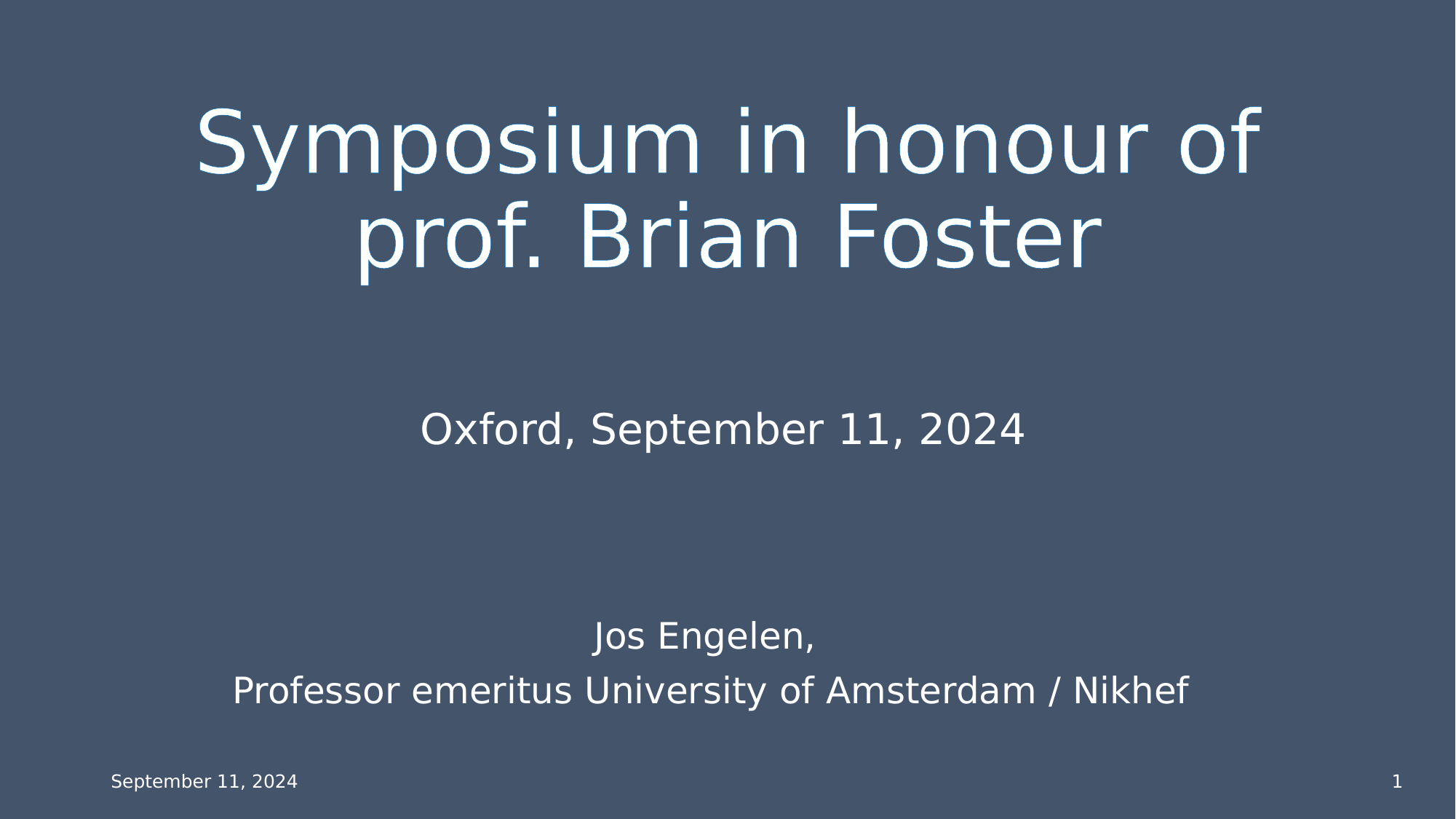

# Symposium in honour of prof. Brian Foster
Oxford, September 11, 2024
Jos Engelen,
Professor emeritus University of Amsterdam / Nikhef
September 11, 2024
1